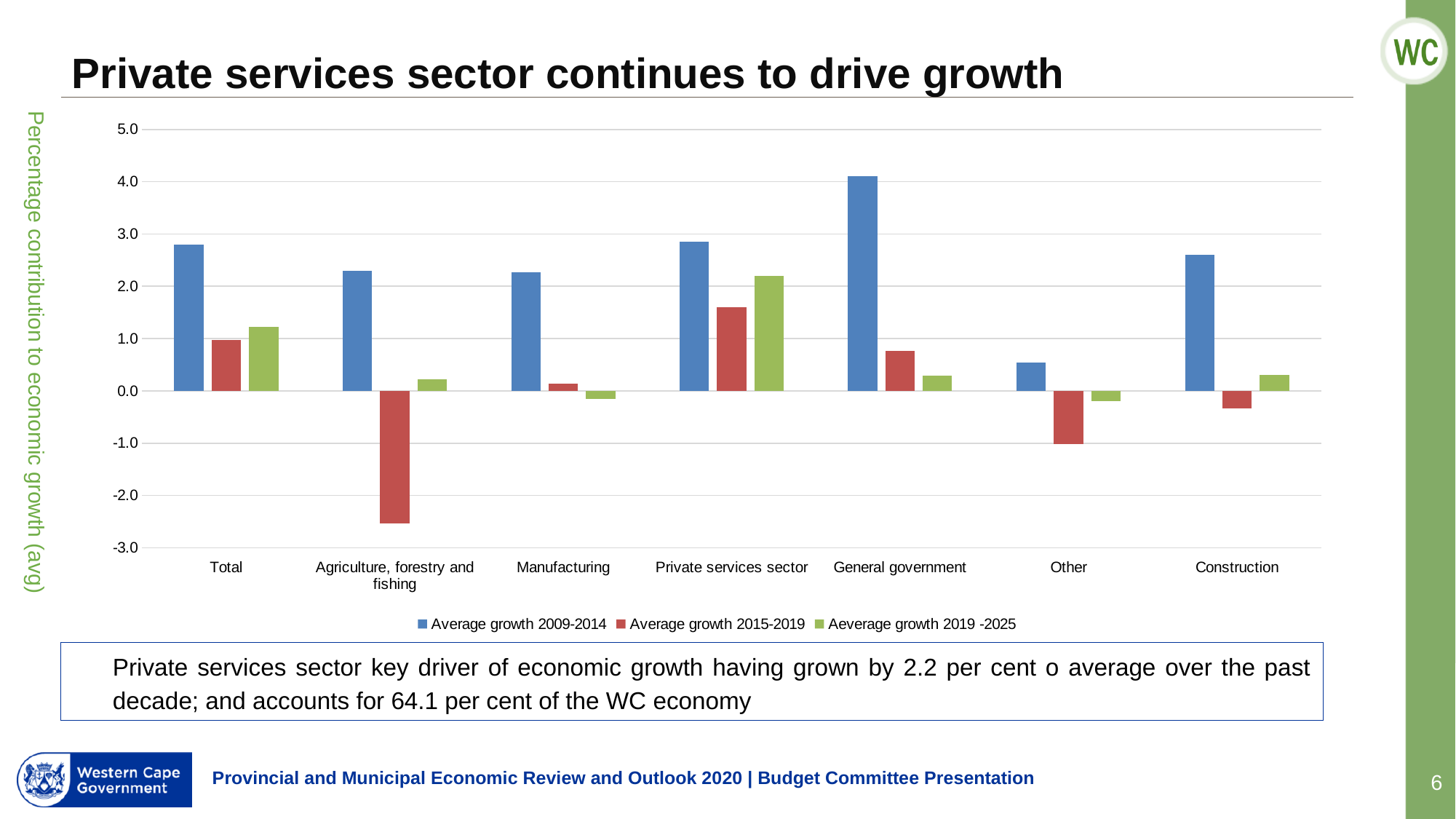

# Private services sector continues to drive growth

### Chart

| Category | Average growth 2009-2014 | Average growth 2015-2019 | Aeverage growth 2019 -2025 |
|---|---|---|---|
| Total | 2.7982694684336122 | 0.9685449447924935 | 1.2283548405859435 |
| Agriculture, forestry and fishing | 2.293675711929894 | -2.53407600321749 | 0.22632526741490636 |
| Manufacturing | 2.2744160789908294 | 0.14262110808588516 | -0.1495371989721606 |
| Private services sector | 2.8580658597096216 | 1.5992509751962443 | 2.2 |
| General government | 4.099845357843821 | 0.7634720957274644 | 0.28841281434890403 |
| Other | 0.5465484787826007 | -1.0105174972250377 | -0.2 |
| Construction | 2.606429528595287 | -0.3351127277167432 | 0.3048520265550137 |
Percentage contribution to economic growth (avg)

Private services sector key driver of economic growth having grown by 2.2 per cent o average over the past decade; and accounts for 64.1 per cent of the WC economy

Provincial and Municipal Economic Review and Outlook 2020 | Budget Committee Presentation